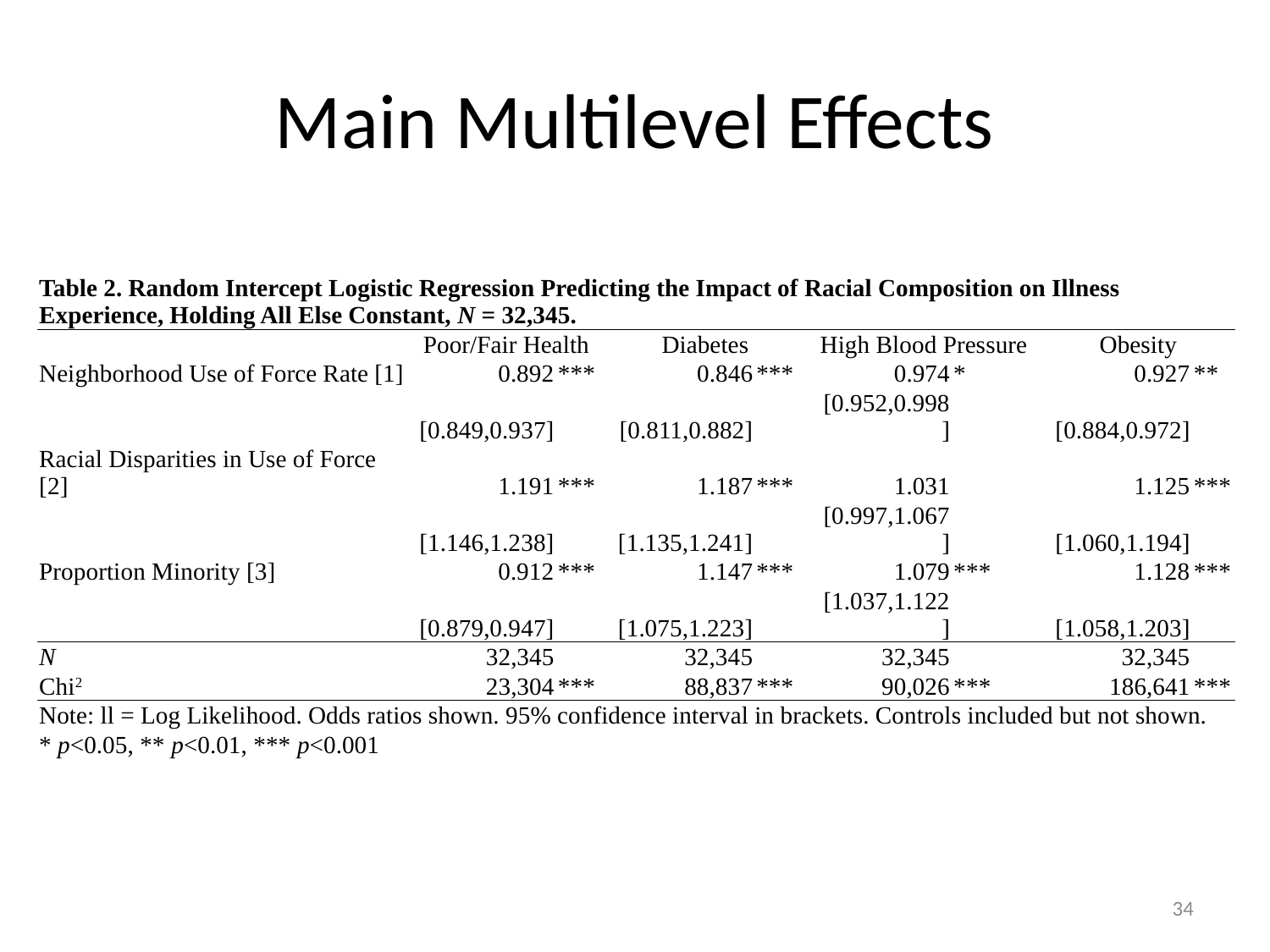

# Main Multilevel Effects
| Table 2. Random Intercept Logistic Regression Predicting the Impact of Racial Composition on Illness Experience, Holding All Else Constant, N = 32,345. |  |  |  |  |  |  |  |  |  |  |  |
| --- | --- | --- | --- | --- | --- | --- | --- | --- | --- | --- | --- |
|  | Poor/Fair Health |  |  | Diabetes |  |  | High Blood Pressure |  |  | Obesity |  |
| Neighborhood Use of Force Rate [1] | 0.892 | \*\*\* |  | 0.846 | \*\*\* |  | 0.974 | \* |  | 0.927 | \*\* |
|  | [0.849,0.937] |  |  | [0.811,0.882] |  |  | [0.952,0.998] |  |  | [0.884,0.972] |  |
| Racial Disparities in Use of Force [2] | 1.191 | \*\*\* |  | 1.187 | \*\*\* |  | 1.031 |  |  | 1.125 | \*\*\* |
|  | [1.146,1.238] |  |  | [1.135,1.241] |  |  | [0.997,1.067] |  |  | [1.060,1.194] |  |
| Proportion Minority [3] | 0.912 | \*\*\* |  | 1.147 | \*\*\* |  | 1.079 | \*\*\* |  | 1.128 | \*\*\* |
|  | [0.879,0.947] |  |  | [1.075,1.223] |  |  | [1.037,1.122] |  |  | [1.058,1.203] |  |
| N | 32,345 |  |  | 32,345 |  |  | 32,345 |  |  | 32,345 |  |
| Chi2 | 23,304 | \*\*\* |  | 88,837 | \*\*\* |  | 90,026 | \*\*\* |  | 186,641 | \*\*\* |
| Note: ll = Log Likelihood. Odds ratios shown. 95% confidence interval in brackets. Controls included but not shown. |  |  |  |  |  |  |  |  |  |  |  |
| \* p<0.05, \*\* p<0.01, \*\*\* p<0.001 |  |  |  |  |  |  |  |  |  |  |  |
34